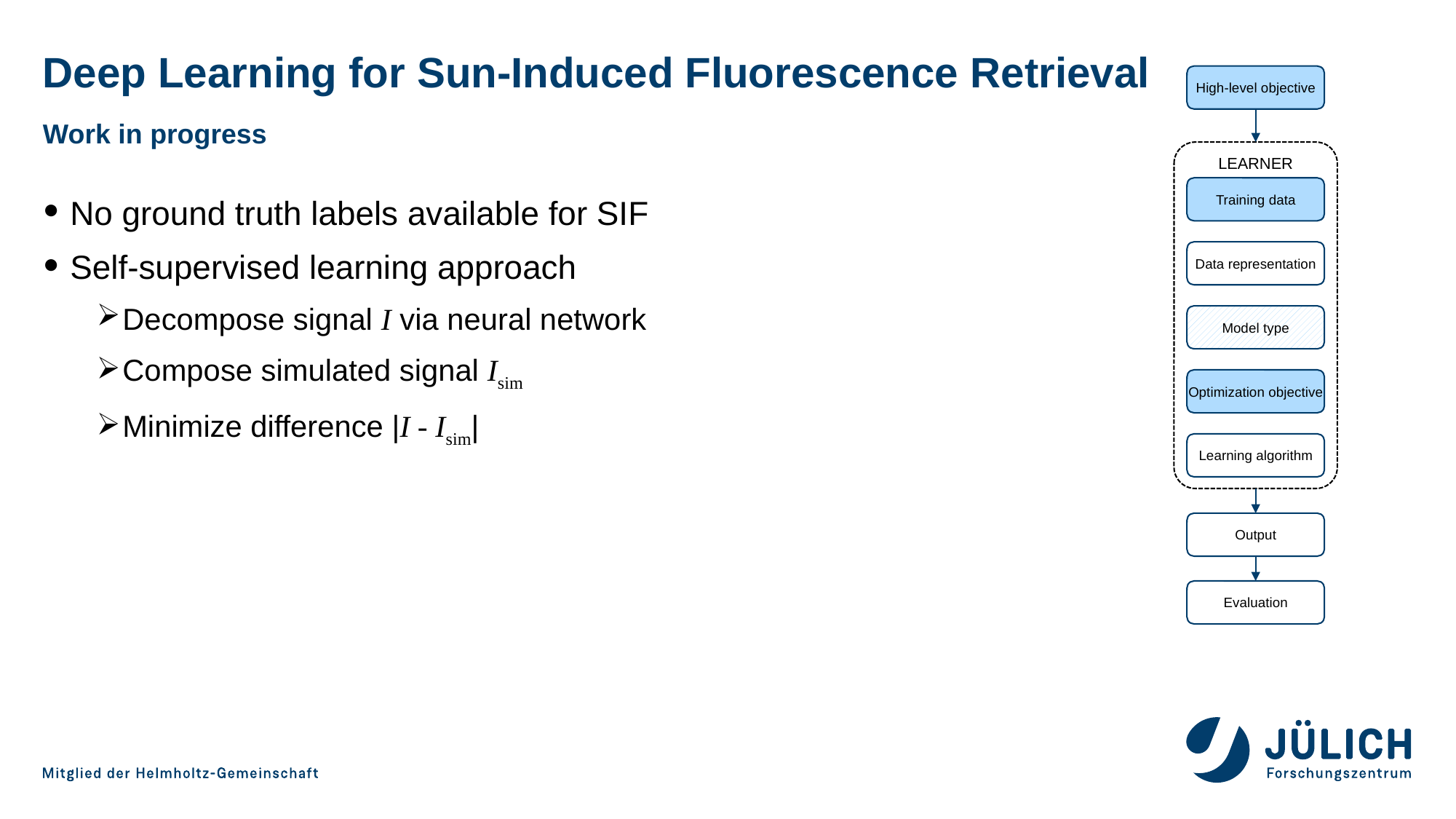

# Deep Learning for Sun-Induced Fluorescence Retrieval
High-level objective
LEARNER

Training data
Data representation
Model type
Optimization objective
Learning algorithm
Output
Evaluation
Work in progress
No ground truth labels available for SIF
Self-supervised learning approach
Decompose signal I via neural network
Compose simulated signal Isim
Minimize difference |I - Isim|